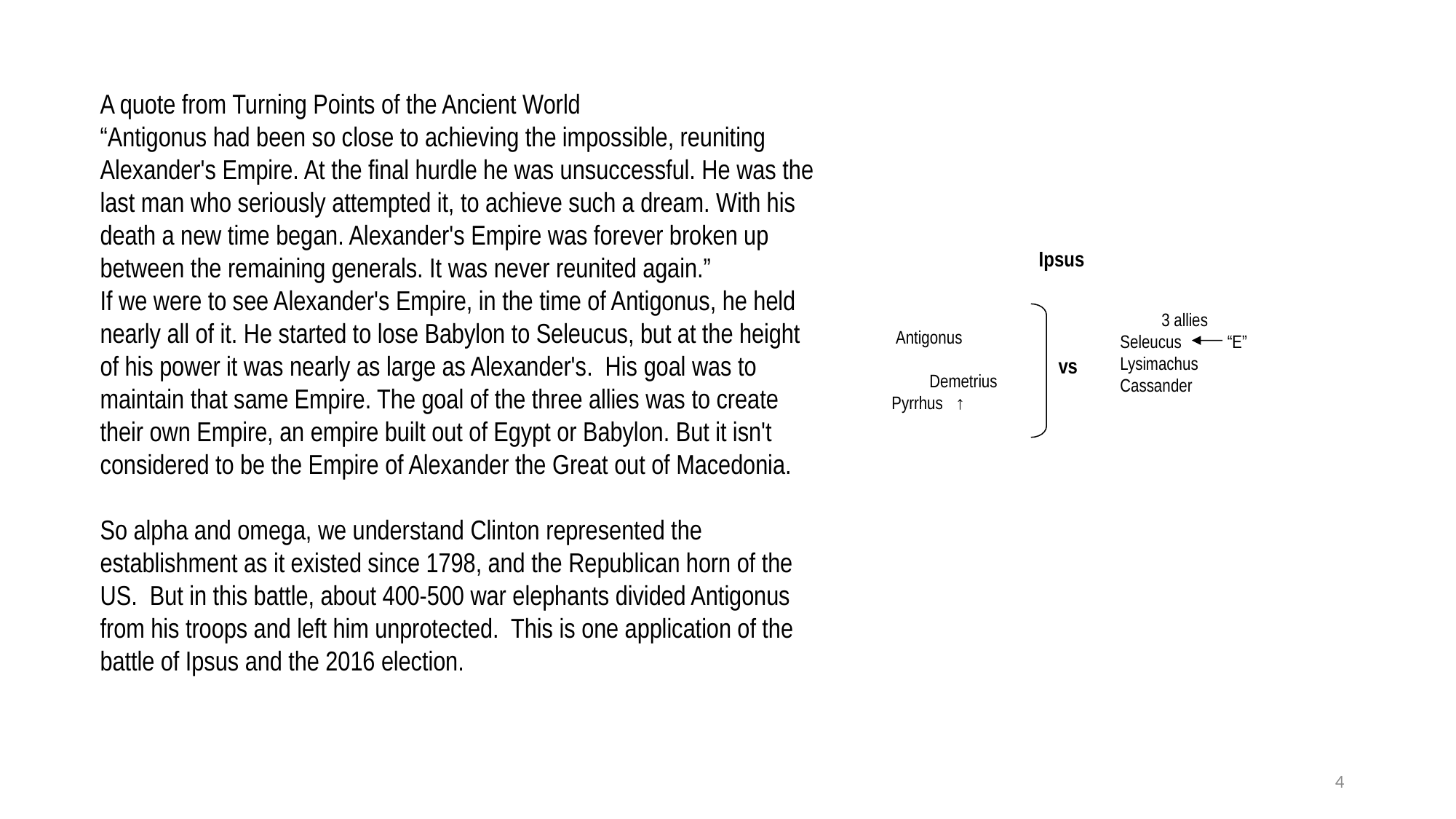

A quote from Turning Points of the Ancient World
“Antigonus had been so close to achieving the impossible, reuniting Alexander's Empire. At the final hurdle he was unsuccessful. He was the last man who seriously attempted it, to achieve such a dream. With his death a new time began. Alexander's Empire was forever broken up between the remaining generals. It was never reunited again.”
If we were to see Alexander's Empire, in the time of Antigonus, he held nearly all of it. He started to lose Babylon to Seleucus, but at the height of his power it was nearly as large as Alexander's.  His goal was to maintain that same Empire. The goal of the three allies was to create their own Empire, an empire built out of Egypt or Babylon. But it isn't considered to be the Empire of Alexander the Great out of Macedonia.

So alpha and omega, we understand Clinton represented the establishment as it existed since 1798, and the Republican horn of the US.  But in this battle, about 400-500 war elephants divided Antigonus from his troops and left him unprotected.  This is one application of the battle of Ipsus and the 2016 election.

Ipsus

3 allies
Seleucus           “E”
Lysimachus
Cassander

                  Antigonus                                                           	Demetrius
                 Pyrrhus   ↑

vs
4